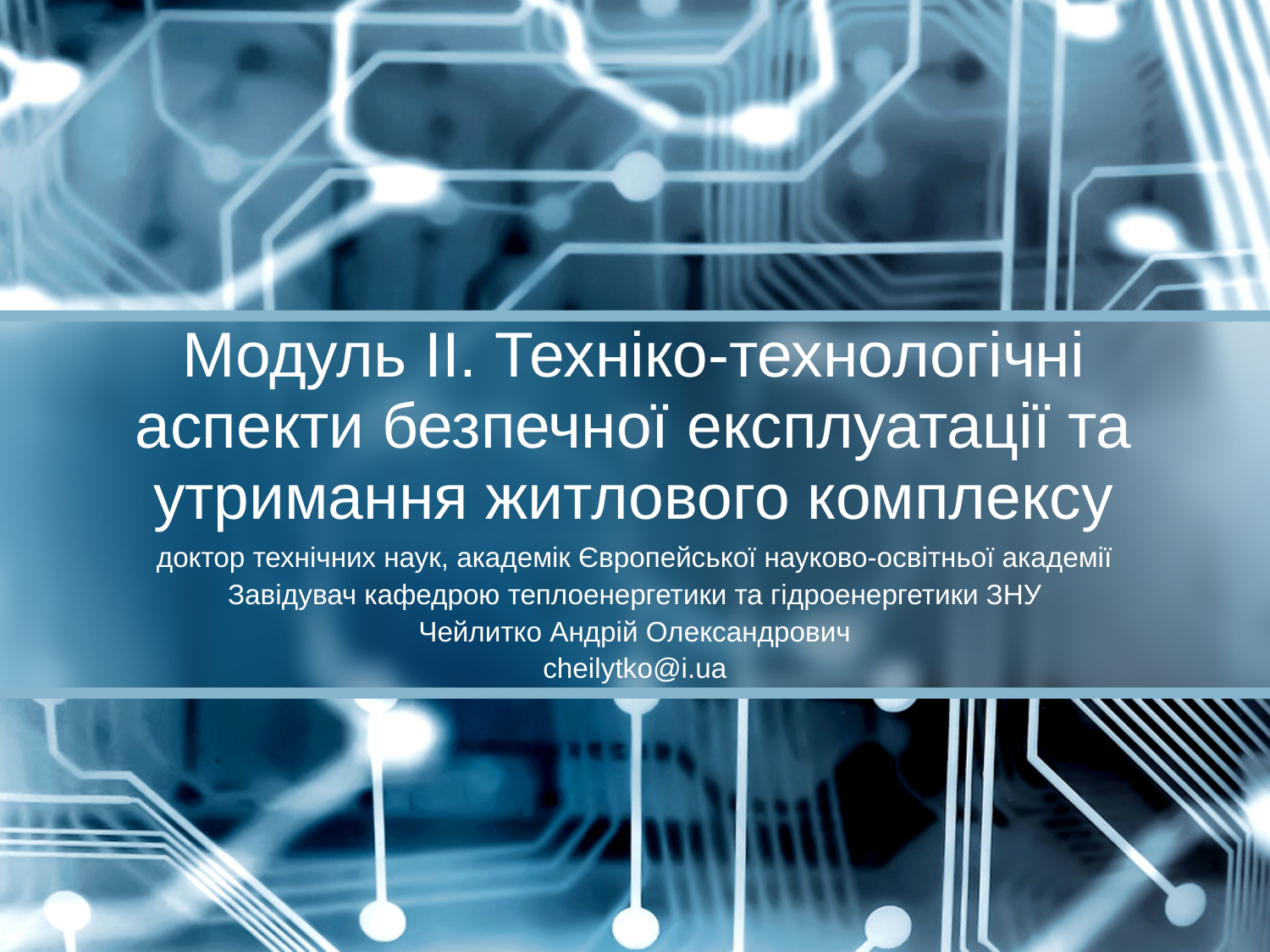

# Модуль ІІ. Техніко-технологічні аспекти безпечної експлуатації та утримання житлового комплексу
доктор технічних наук, академік Європейської науково-освітньої академії
Завідувач кафедрою теплоенергетики та гідроенергетики ЗНУ
Чейлитко Андрій Олександрович
cheilytko@i.ua